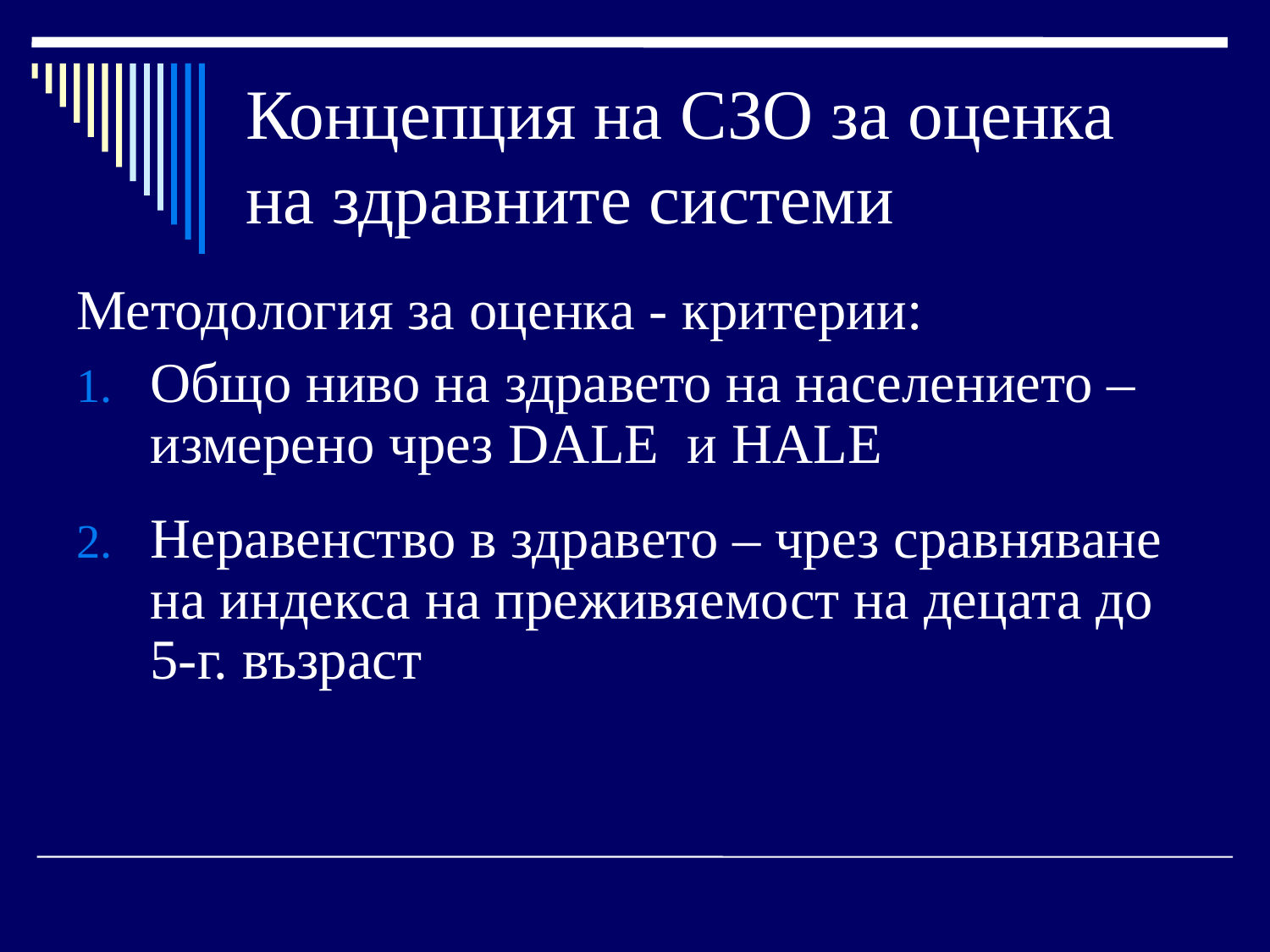

# Концепция на СЗО за оценка на здравните системи
Методология за оценка - критерии:
Общо ниво на здравето на населението – измерено чрез DALE  и HALE

Неравенство в здравето – чрез сравняване на индекса на преживяемост на децата до 5-г. възраст